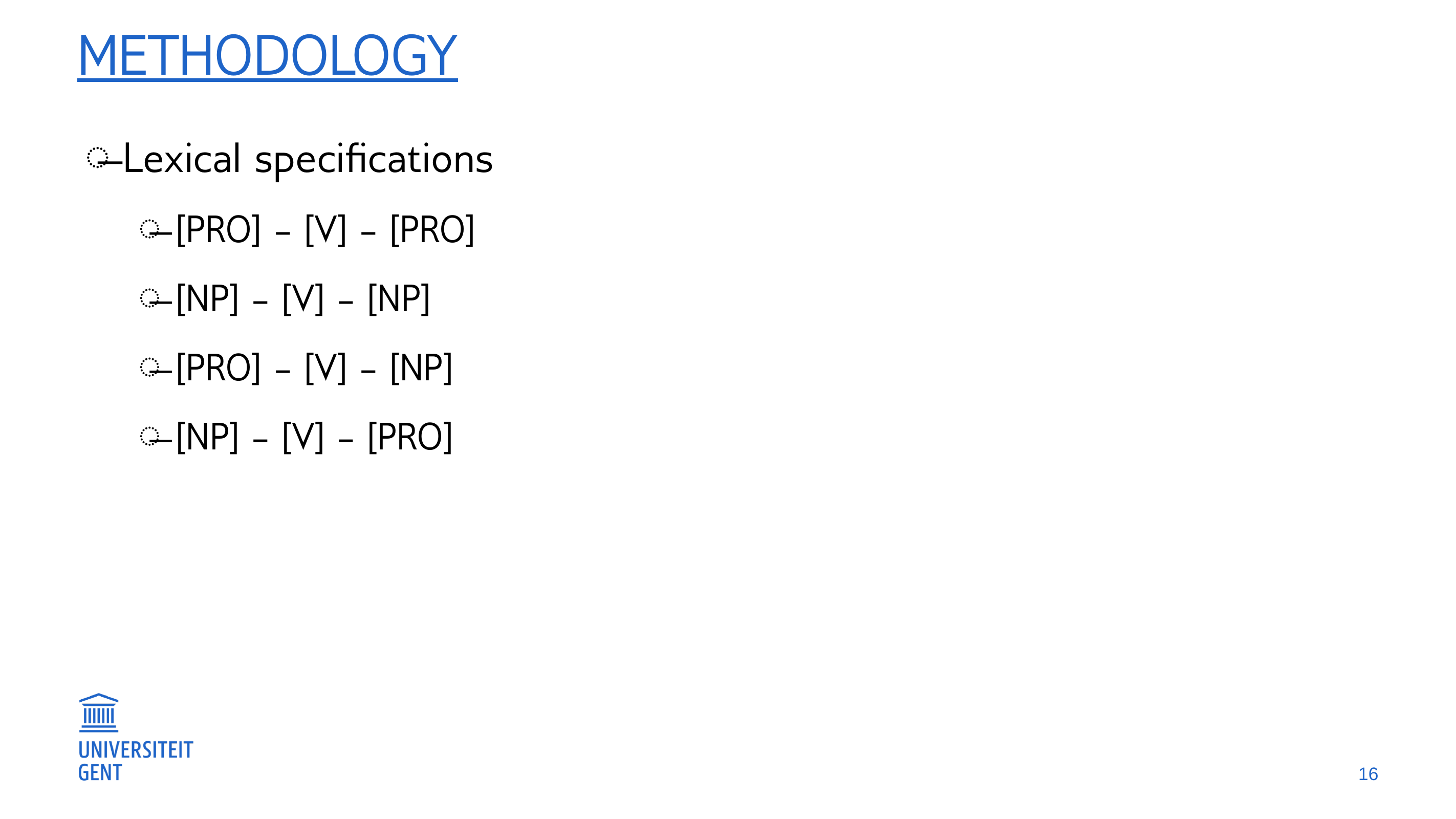

# Methodology
Lexical specifications
[pro] – [v] – [pro]
[np] – [v] – [np]
[pro] – [v] – [np]
[np] – [v] – [pro]

16